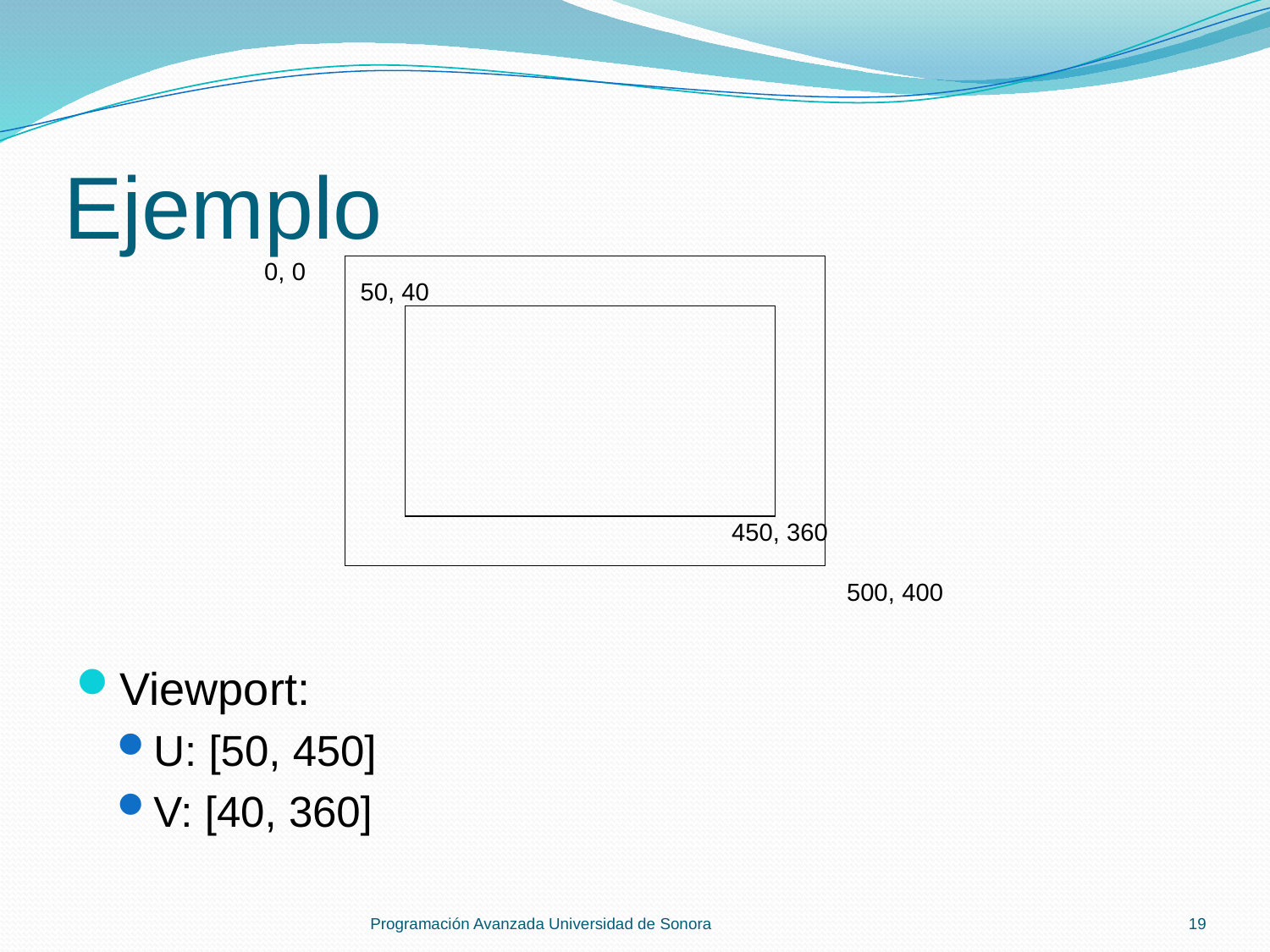

# Ejemplo
0, 0

50, 40

Viewport:
U: [50, 450]
V: [40, 360]

450, 360
500, 400
Programación Avanzada Universidad de Sonora
19